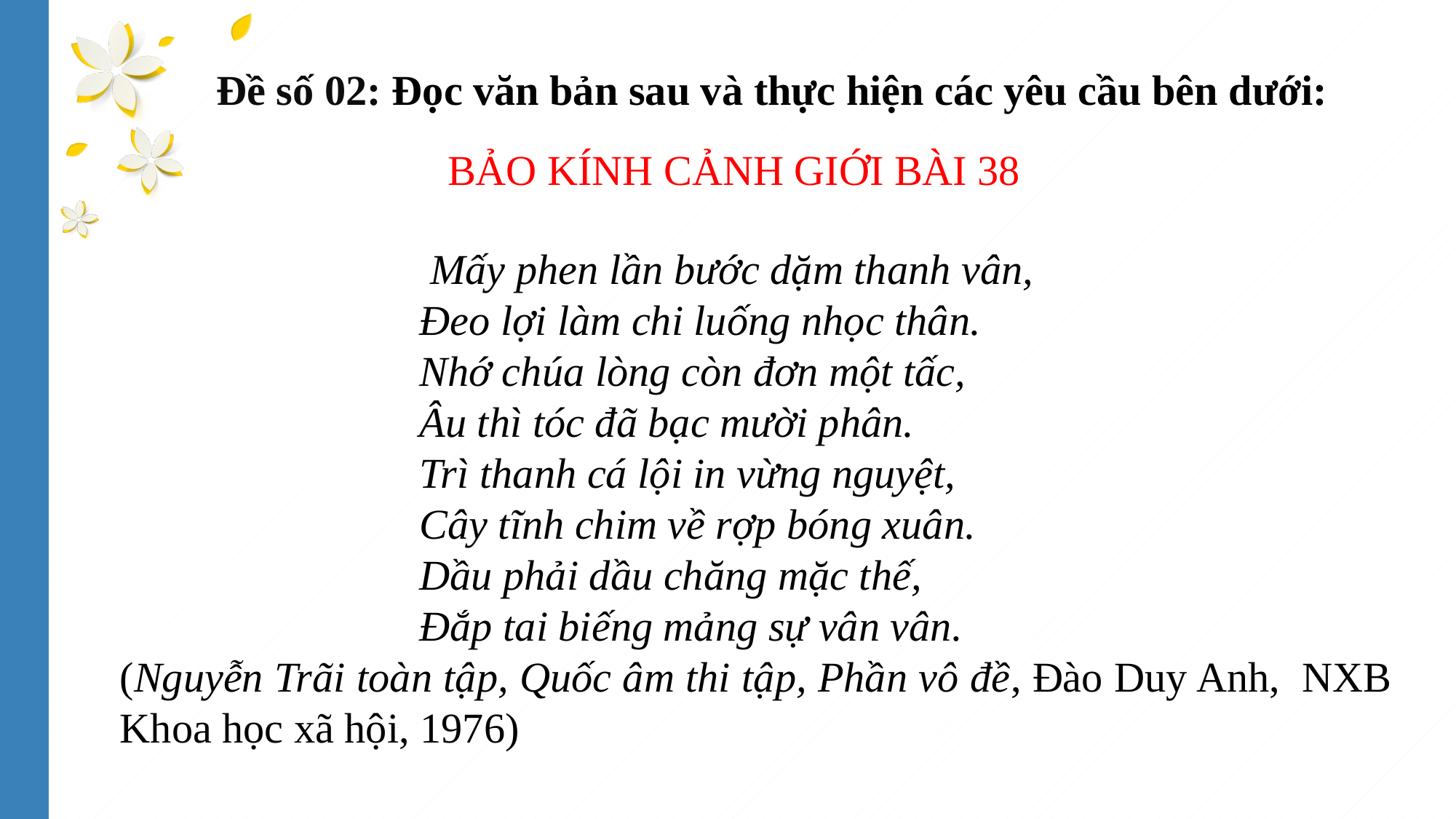

Đề số 02: Đọc văn bản sau và thực hiện các yêu cầu bên dưới:
BẢO KÍNH CẢNH GIỚI BÀI 38
 Mấy phen lần bước dặm thanh vân,
Đeo lợi làm chi luống nhọc thân.
Nhớ chúa lòng còn đơn một tấc,
Âu thì tóc đã bạc mười phân.
Trì thanh cá lội in vừng nguyệt,
Cây tĩnh chim về rợp bóng xuân.
Dầu phải dầu chăng mặc thế,
Đắp tai biếng mảng sự vân vân.
(Nguyễn Trãi toàn tập, Quốc âm thi tập, Phần vô đề, Đào Duy Anh,  NXB Khoa học xã hội, 1976)